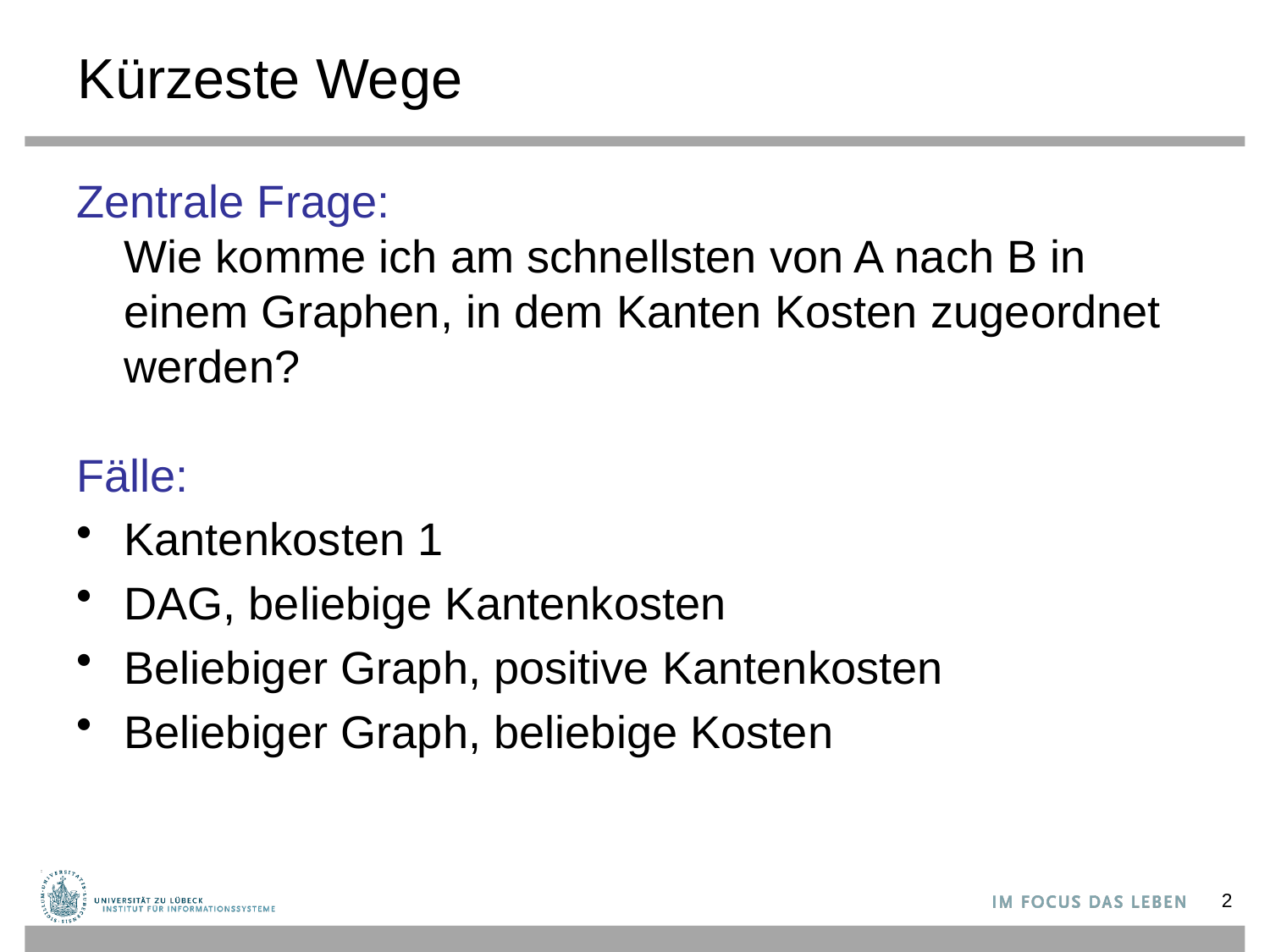

# Kürzeste Wege
Zentrale Frage:
Wie komme ich am schnellsten von A nach B in einem Graphen, in dem Kanten Kosten zugeordnet werden?

Fälle:
Kantenkosten 1
DAG, beliebige Kantenkosten
Beliebiger Graph, positive Kantenkosten
Beliebiger Graph, beliebige Kosten
2